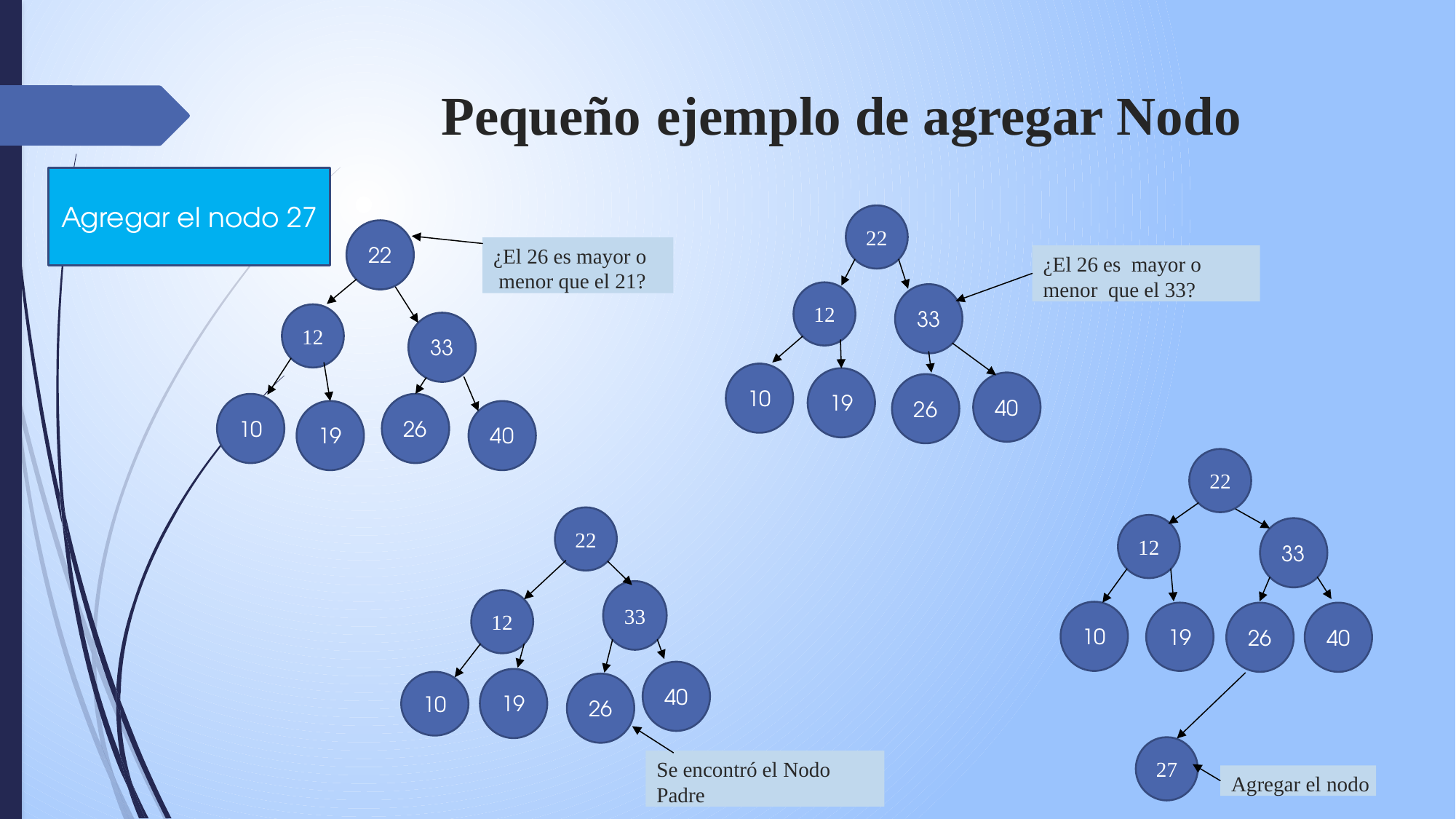

# Pequeño ejemplo de agregar Nodo
Agregar el nodo 27
22
22
¿El 26 es mayor o  menor que el 21?
¿El 26 es  mayor o menor  que el 33?
12
33
12
33
10
19
40
26
10
26
19
40
22
22
12
33
33
12
10
19
26
40
40
19
10
26
27
Se encontró el Nodo  Padre
Agregar el nodo